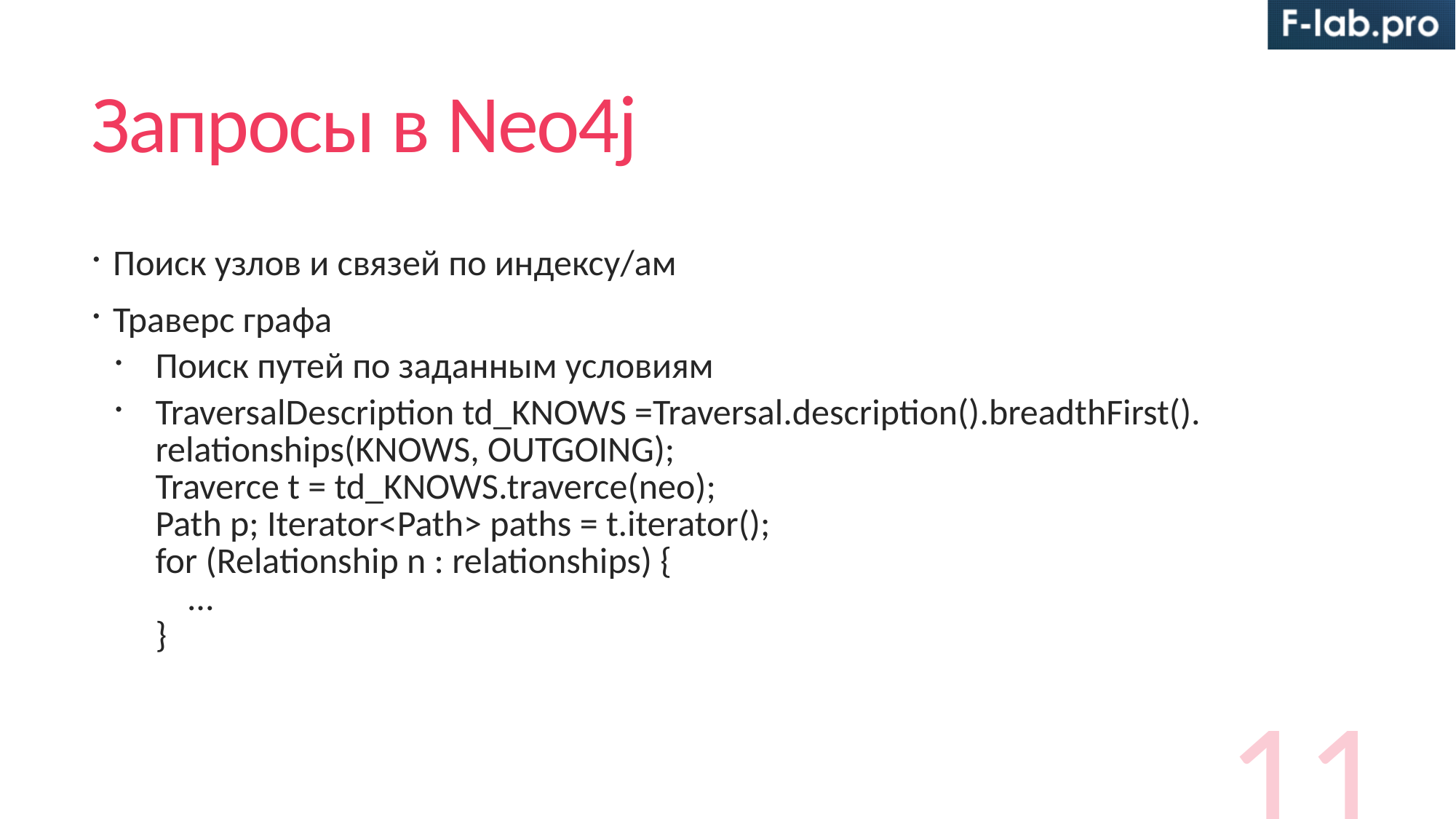

# Запросы в Neo4j
Поиск узлов и связей по индексу/ам
Траверс графа
Поиск путей по заданным условиям
TraversalDescription td_KNOWS =Traversal.description().breadthFirst().
relationships(KNOWS, OUTGOING);
Traverce t = td_KNOWS.traverce(neo);
Path p; Iterator<Path> paths = t.iterator();
for (Relationship n : relationships) {
    …
}

11